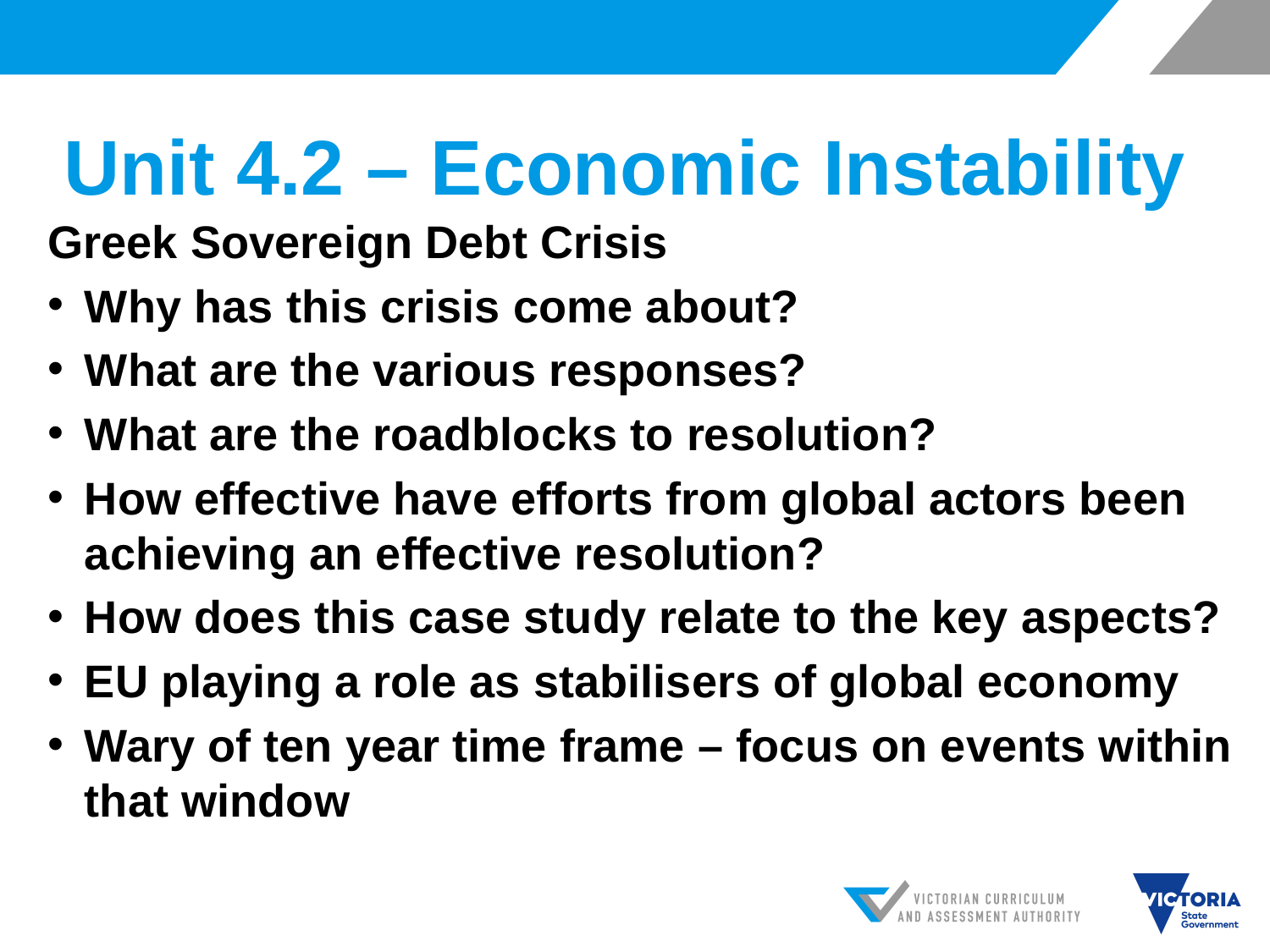

# Unit 4.2 – Economic Instability
Greek Sovereign Debt Crisis
Why has this crisis come about?
What are the various responses?
What are the roadblocks to resolution?
How effective have efforts from global actors been achieving an effective resolution?
How does this case study relate to the key aspects?
EU playing a role as stabilisers of global economy
Wary of ten year time frame – focus on events within that window